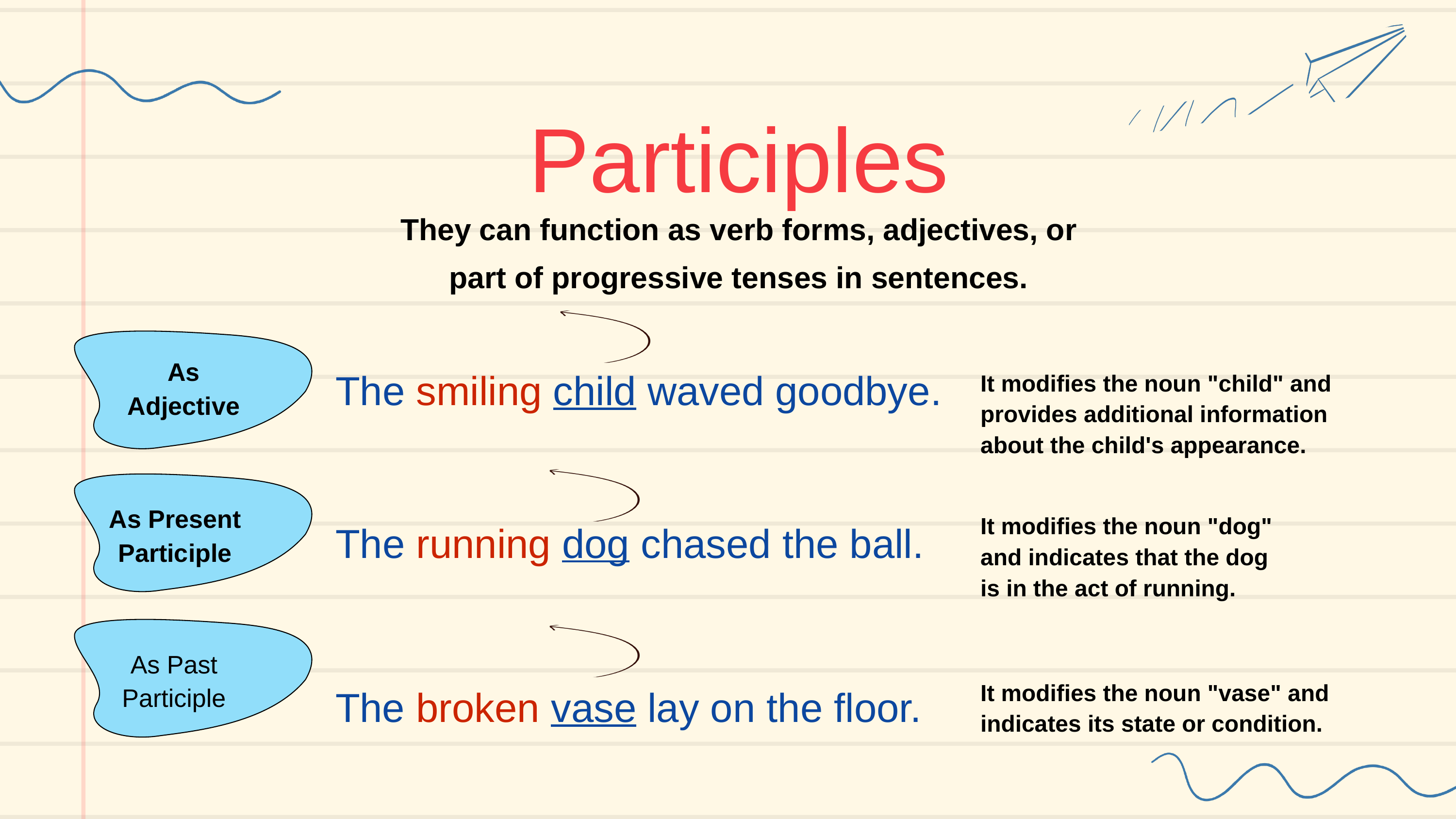

Participles

They can function as verb forms, adjectives, or part of progressive tenses in sentences.

As Adjective
The smiling child waved goodbye.
It modifies the noun "child" and provides additional information about the child's appearance.

As Present Participle
It modifies the noun "dog"
and indicates that the dog
is in the act of running.
The running dog chased the ball.

As Past Participle
It modifies the noun "vase" and indicates its state or condition.
The broken vase lay on the floor.